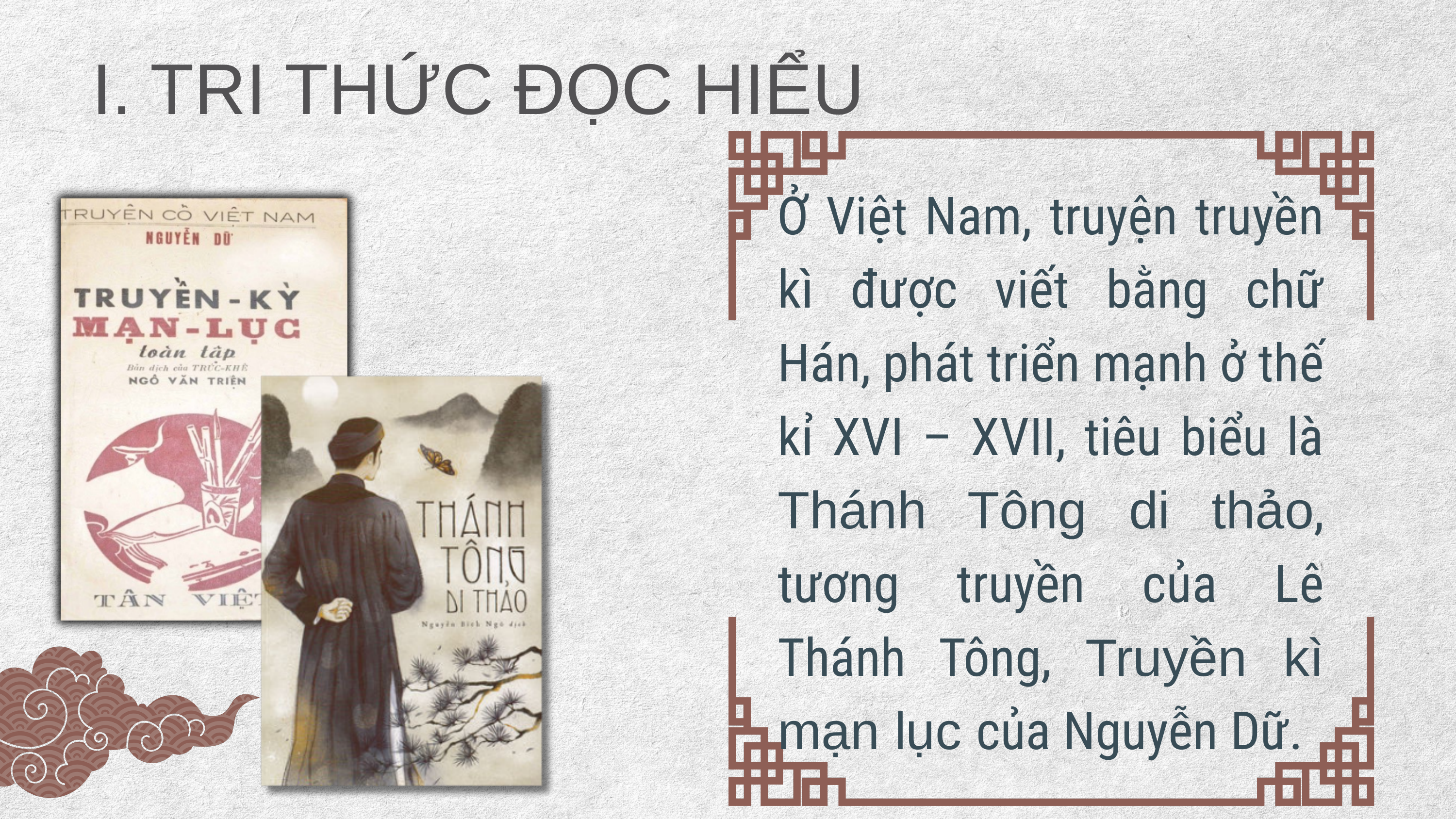

I. TRI THỨC ĐỌC HIỂU

Ở Việt Nam, truyện truyền kì được viết bằng chữ Hán, phát triển mạnh ở thế kỉ XVI – XVII, tiêu biểu là Thánh Tông di thảo, tương truyền của Lê Thánh Tông, Truyền kì mạn lục của Nguyễn Dữ.